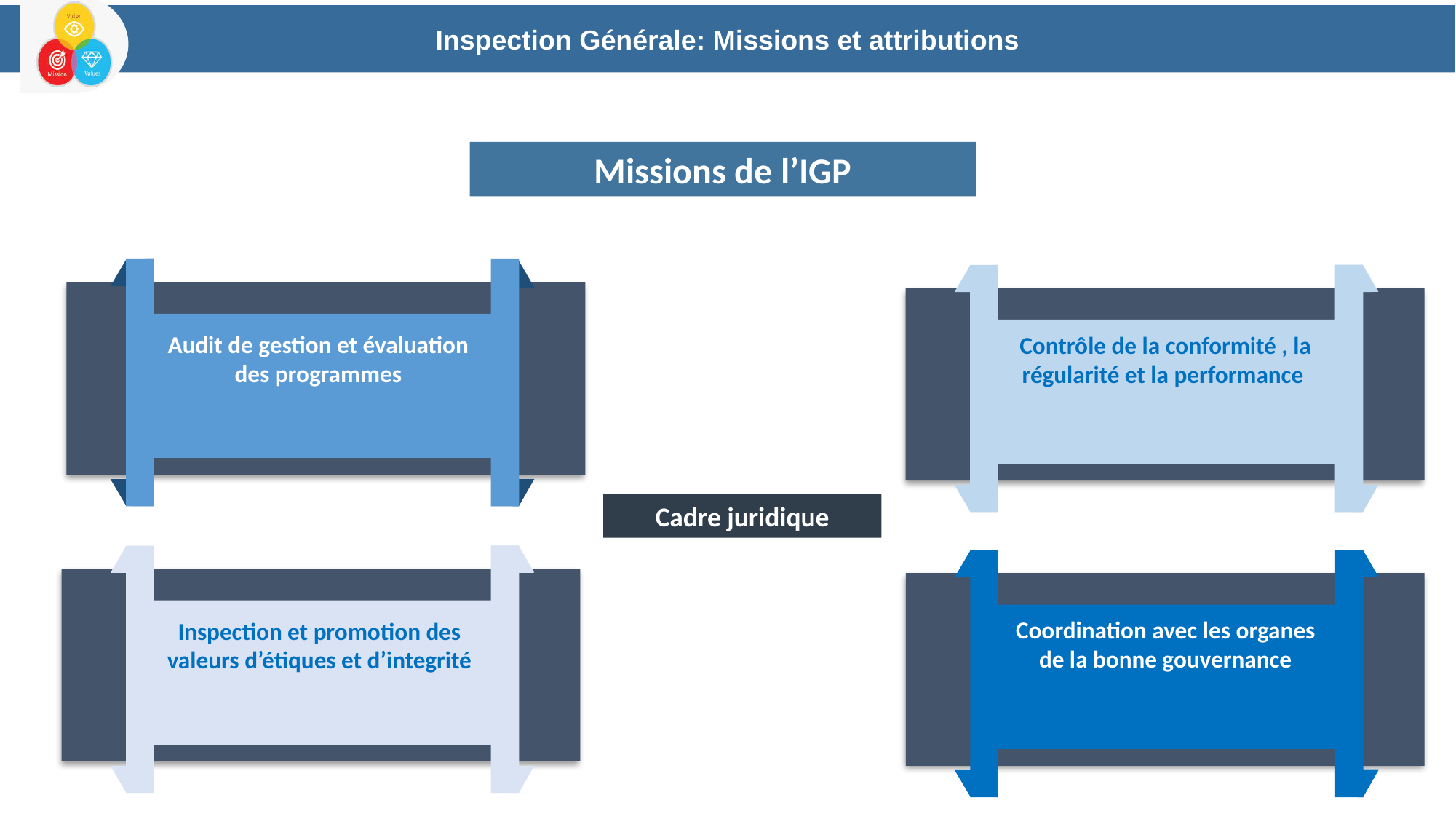

Cadre juridique et institutionnel

Inspection Générale: Missions et attributions
Missions de l’IGP

Audit de gestion et évaluation des programmes
Contrôle de la conformité , la régularité et la performance
Cadre juridique

Coordination avec les organes de la bonne gouvernance
Inspection et promotion des valeurs d’étiques et d’integrité